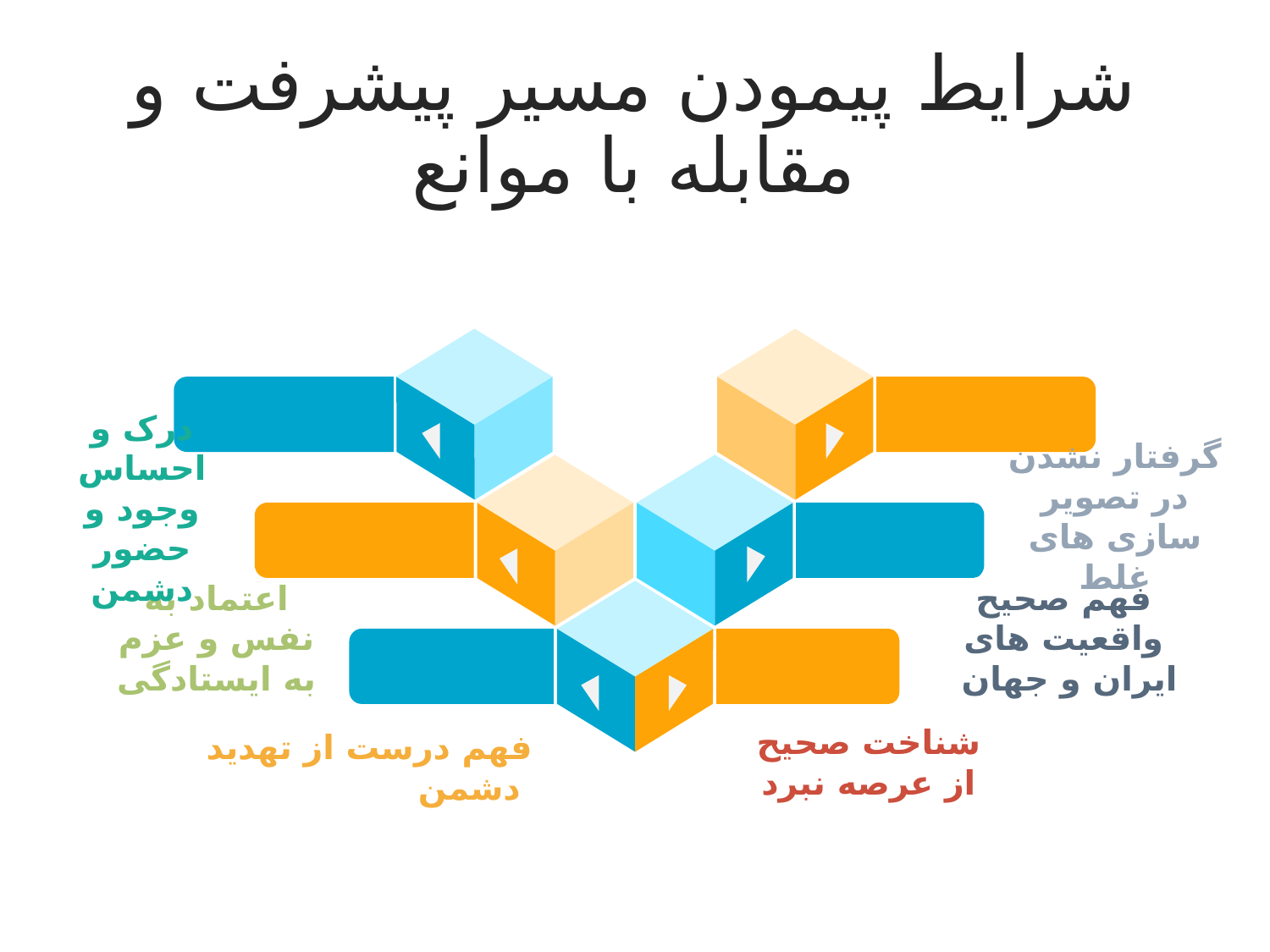

# شرایط پیمودن مسیر پیشرفت و مقابله با موانع

درک و احساس وجود و حضور دشمن
گرفتار نشدن در تصویر سازی های غلط

اعتماد به نفس و عزم به ایستادگی
فهم صحیح واقعیت های ایران و جهان

شناخت صحیح از عرصه نبرد
فهم درست از تهدید دشمن